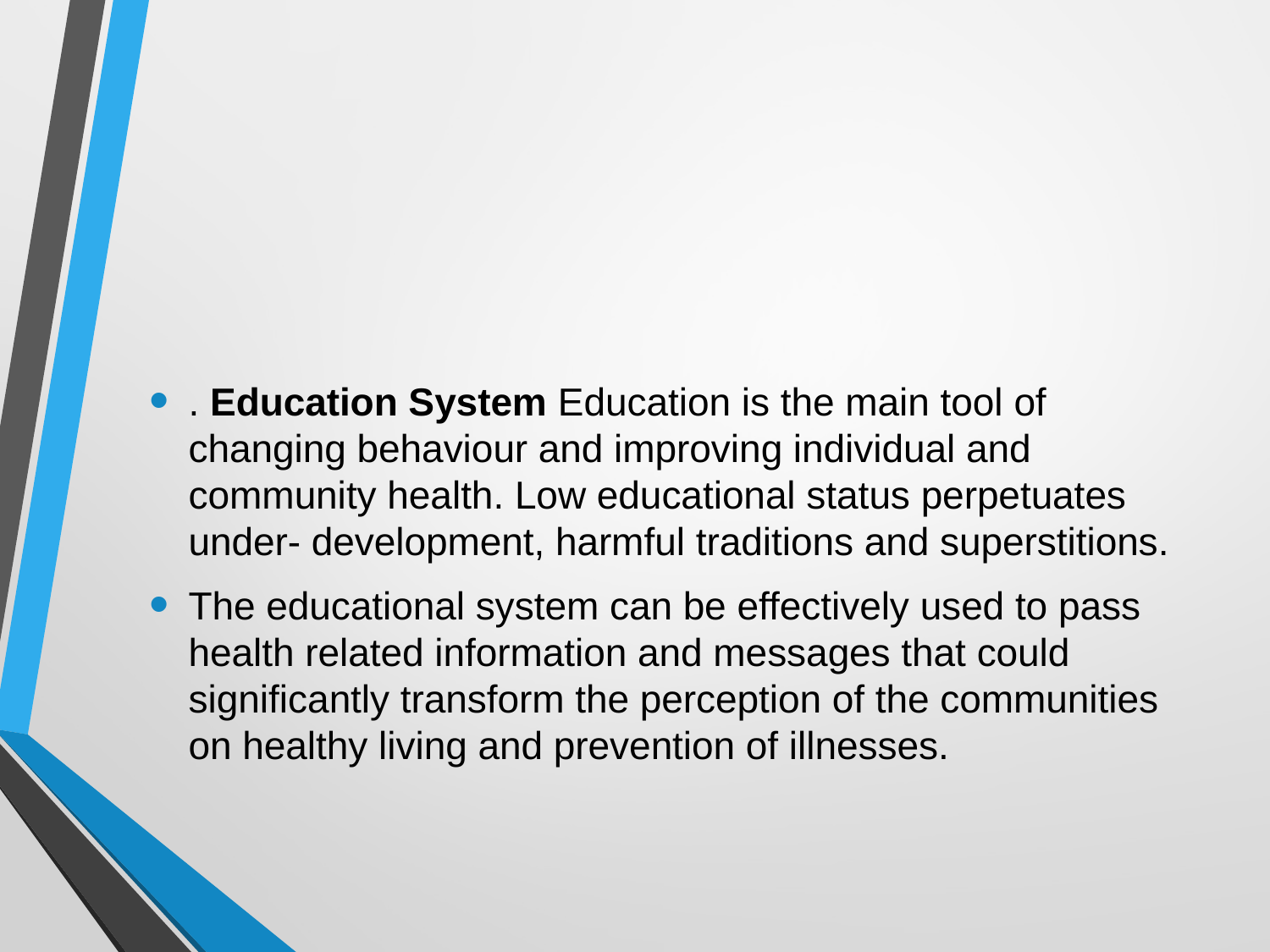

. Education System Education is the main tool of changing behaviour and improving individual and community health. Low educational status perpetuates under- development, harmful traditions and superstitions.
The educational system can be effectively used to pass health related information and messages that could significantly transform the perception of the communities on healthy living and prevention of illnesses.